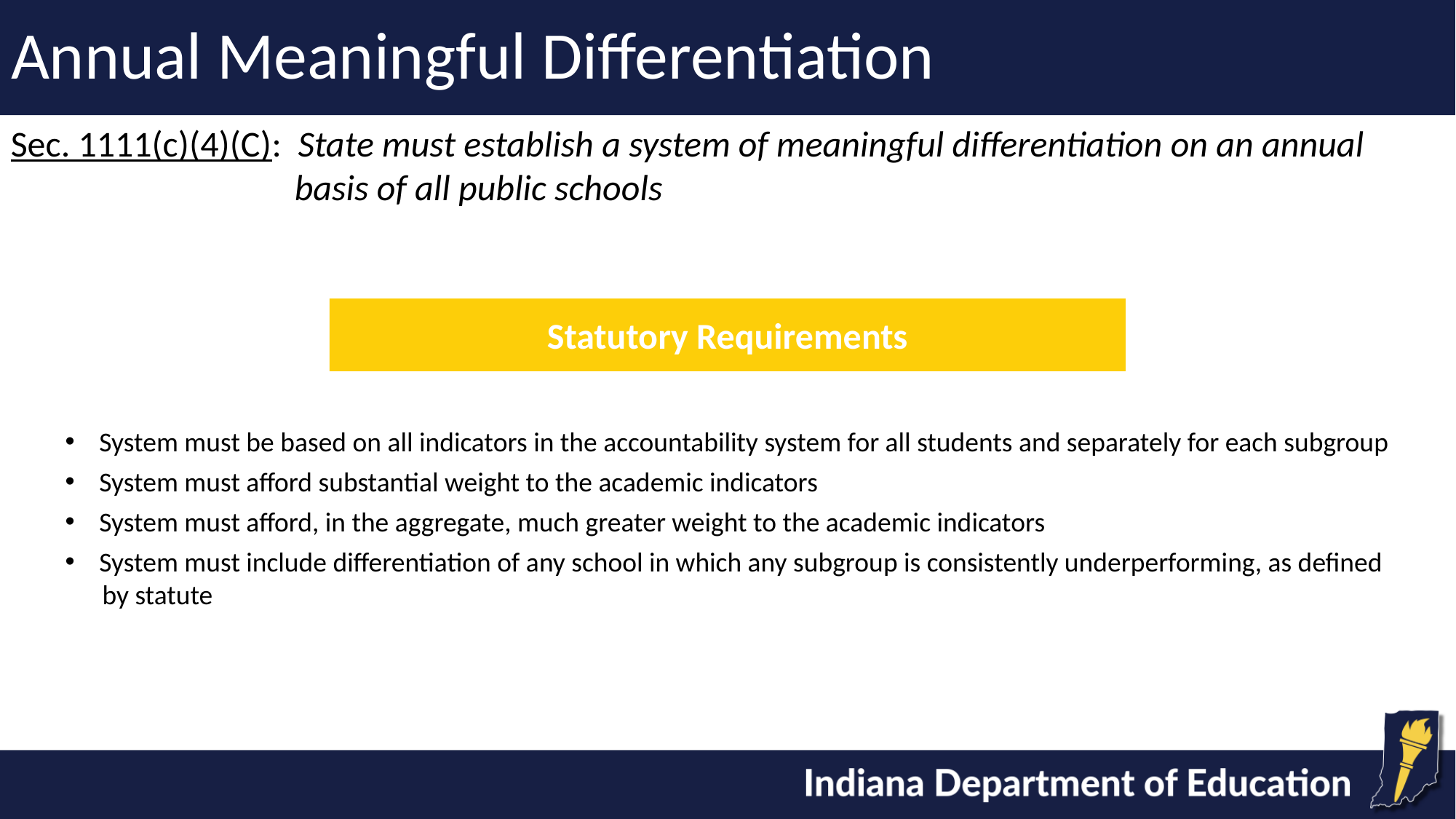

# Annual Meaningful Differentiation
Sec. 1111(c)(4)(C):  State must establish a system of meaningful differentiation on an annual 			        basis of all public schools
Statutory Requirements
System must be based on all indicators in the accountability system for all students and separately for each subgroup

System must afford substantial weight to the academic indicators

System must afford, in the aggregate, much greater weight to the academic indicators

System must include differentiation of any school in which any subgroup is consistently underperforming, as defined
      by statute